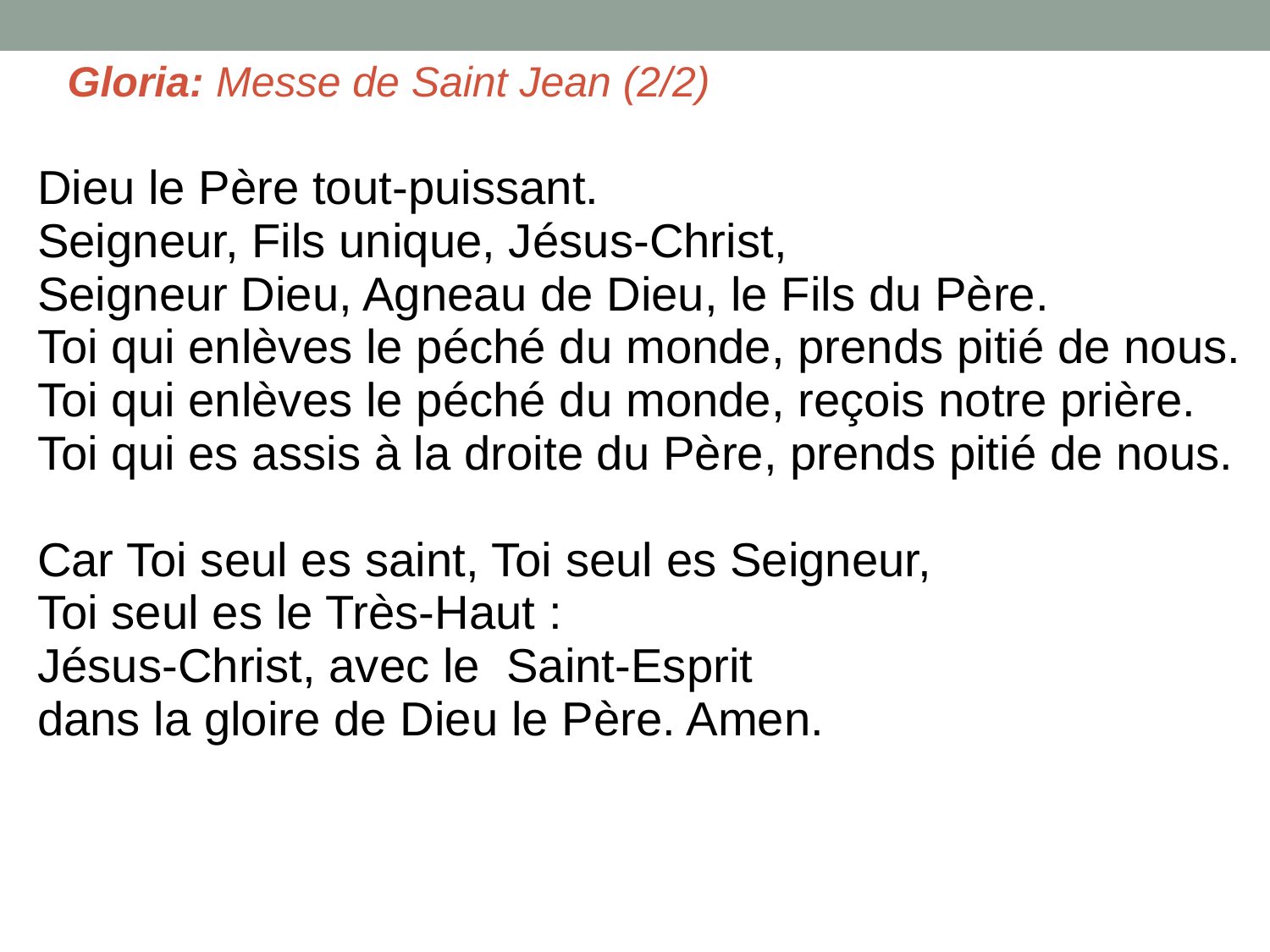

# Gloria: Messe de Saint Jean (2/2)
Dieu le Père tout-puissant.
Seigneur, Fils unique, Jésus-Christ,
Seigneur Dieu, Agneau de Dieu, le Fils du Père.
Toi qui enlèves le péché du monde, prends pitié de nous.
Toi qui enlèves le péché du monde, reçois notre prière.
Toi qui es assis à la droite du Père, prends pitié de nous.

Car Toi seul es saint, Toi seul es Seigneur,
Toi seul es le Très-Haut :
Jésus-Christ, avec le  Saint-Esprit
dans la gloire de Dieu le Père. Amen.